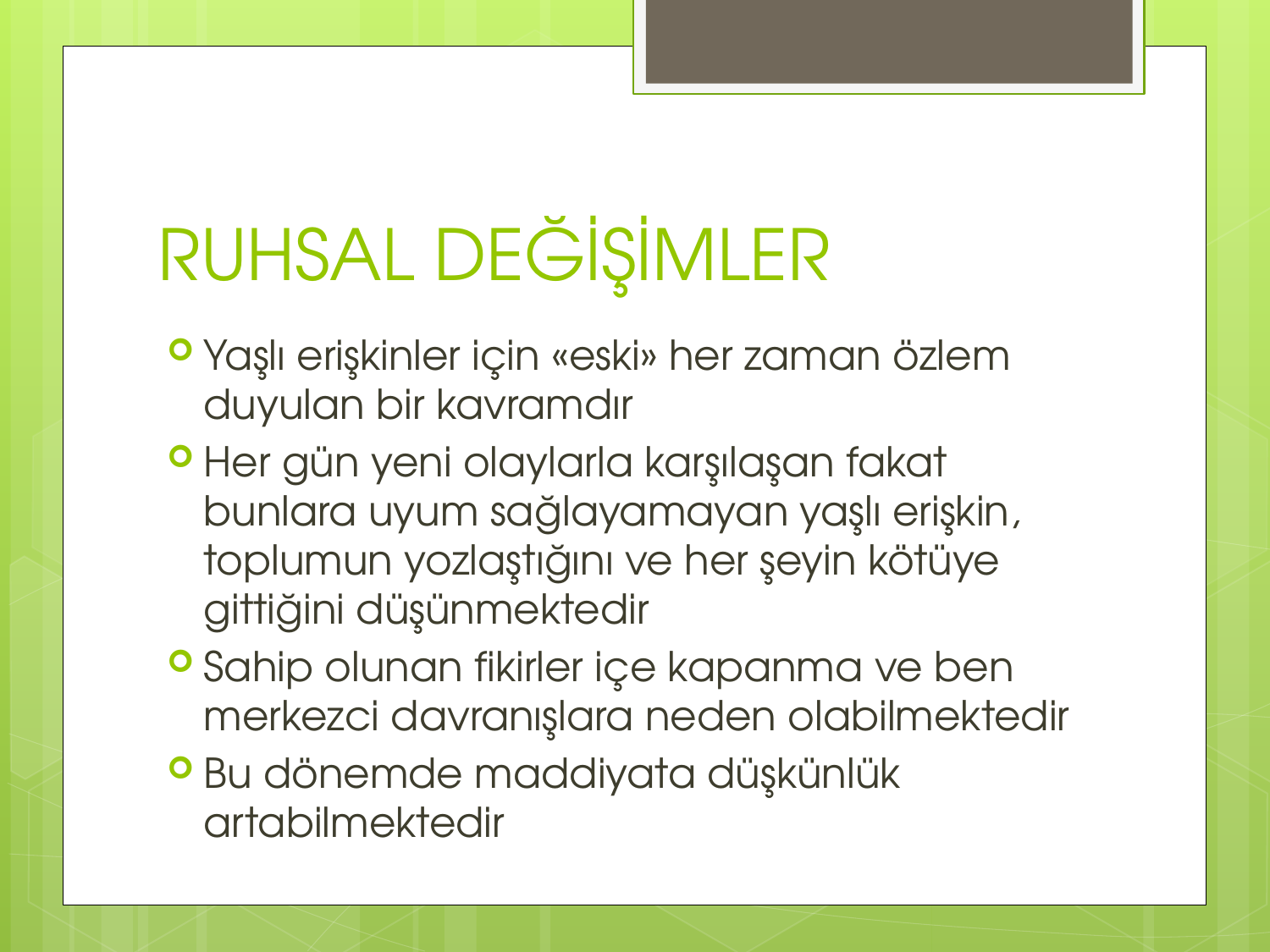

# RUHSAL DEĞİŞİMLER
Yaşlı erişkinler için «eski» her zaman özlem duyulan bir kavramdır
Her gün yeni olaylarla karşılaşan fakat bunlara uyum sağlayamayan yaşlı erişkin, toplumun yozlaştığını ve her şeyin kötüye gittiğini düşünmektedir
Sahip olunan fikirler içe kapanma ve ben merkezci davranışlara neden olabilmektedir
Bu dönemde maddiyata düşkünlük artabilmektedir